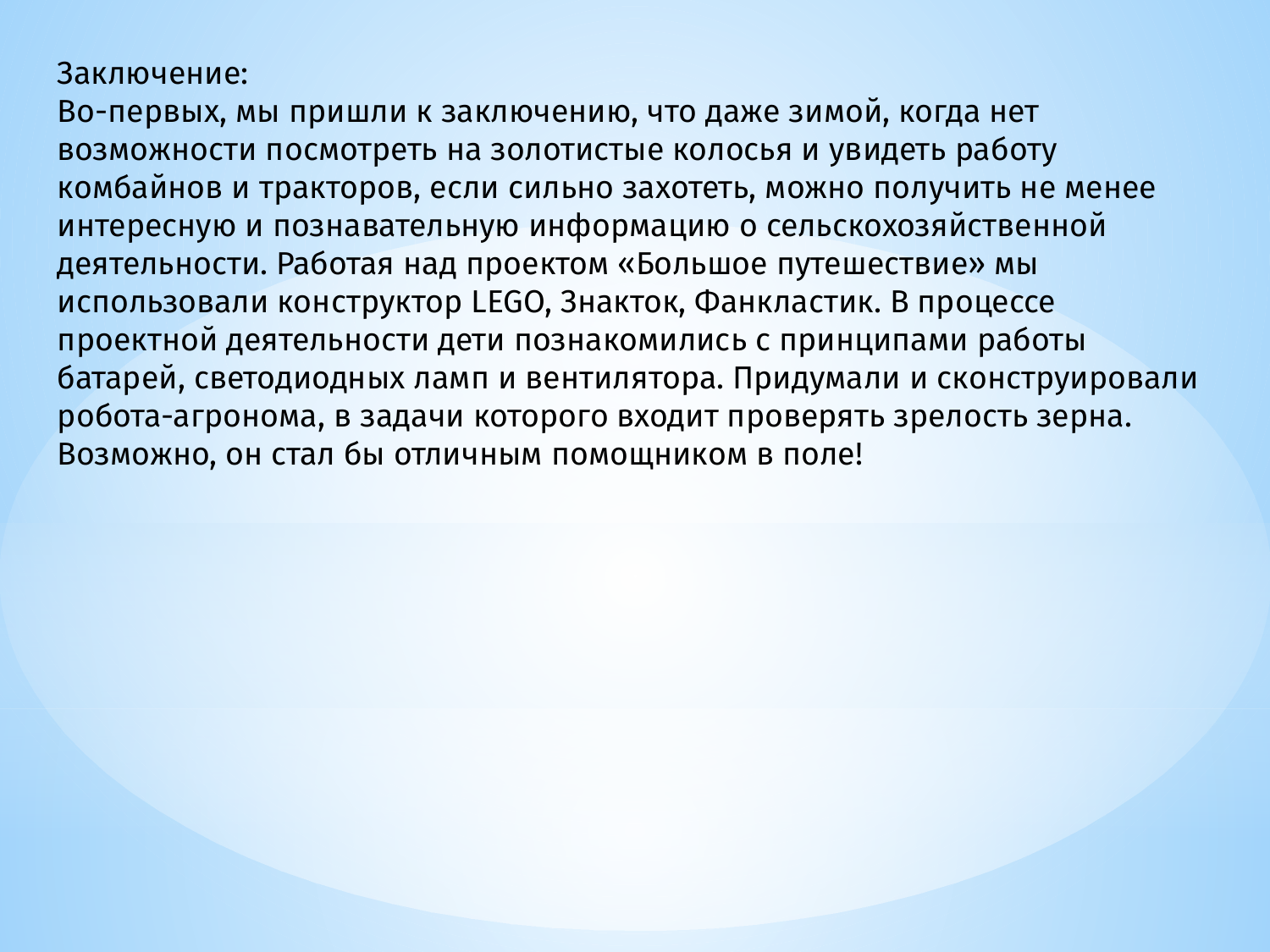

Заключение:
Во-первых, мы пришли к заключению, что даже зимой, когда нет возможности посмотреть на золотистые колосья и увидеть работу комбайнов и тракторов, если сильно захотеть, можно получить не менее интересную и познавательную информацию о сельскохозяйственной деятельности. Работая над проектом «Большое путешествие» мы использовали конструктор LEGO, Знакток, Фанкластик. В процессе проектной деятельности дети познакомились с принципами работы батарей, светодиодных ламп и вентилятора. Придумали и сконструировали робота-агронома, в задачи которого входит проверять зрелость зерна. Возможно, он стал бы отличным помощником в поле!